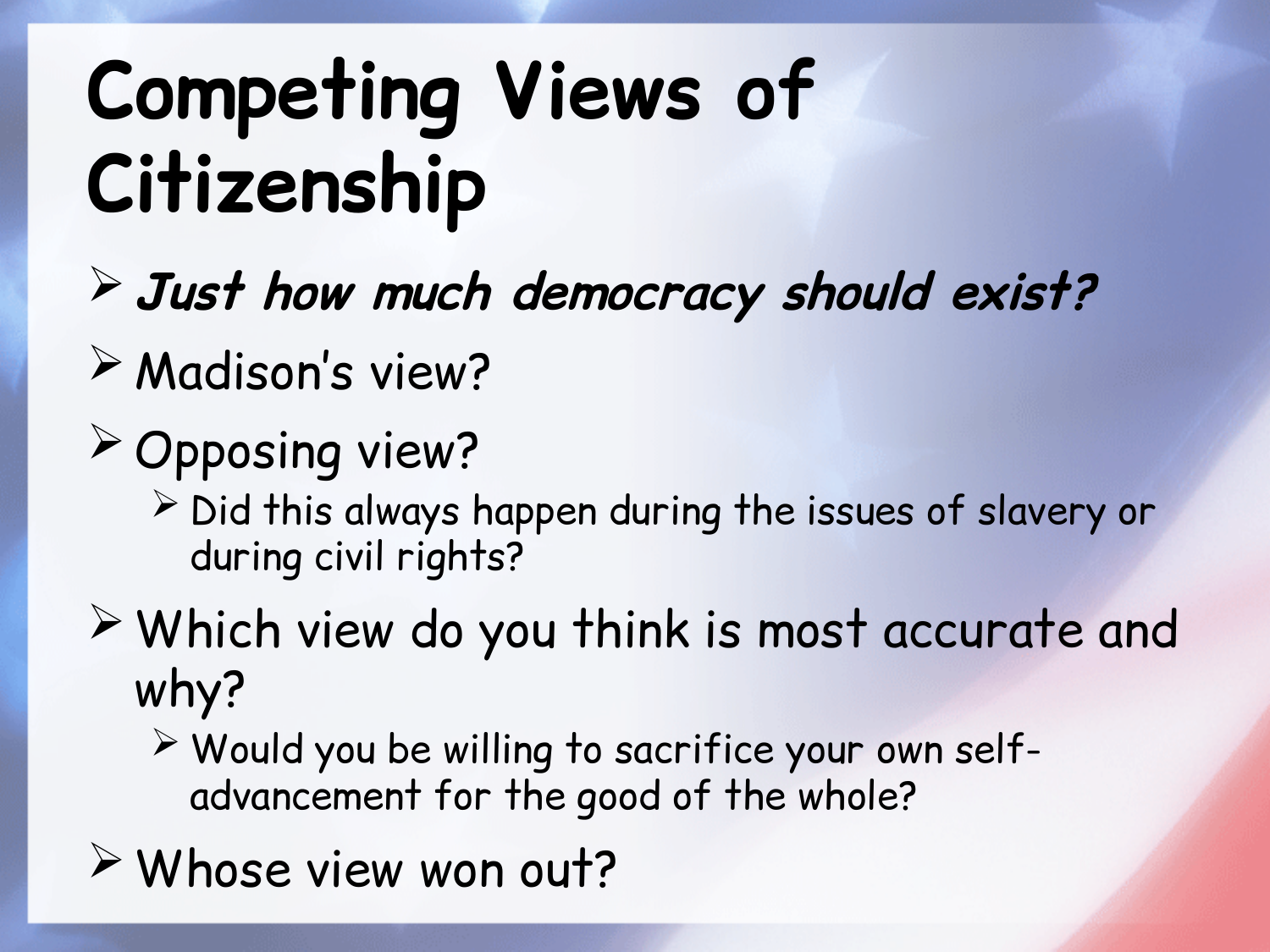

# Competing Views of Citizenship
Just how much democracy should exist?
Madison’s view?
Opposing view?
Did this always happen during the issues of slavery or during civil rights?
Which view do you think is most accurate and why?
Would you be willing to sacrifice your own self- advancement for the good of the whole?
Whose view won out?